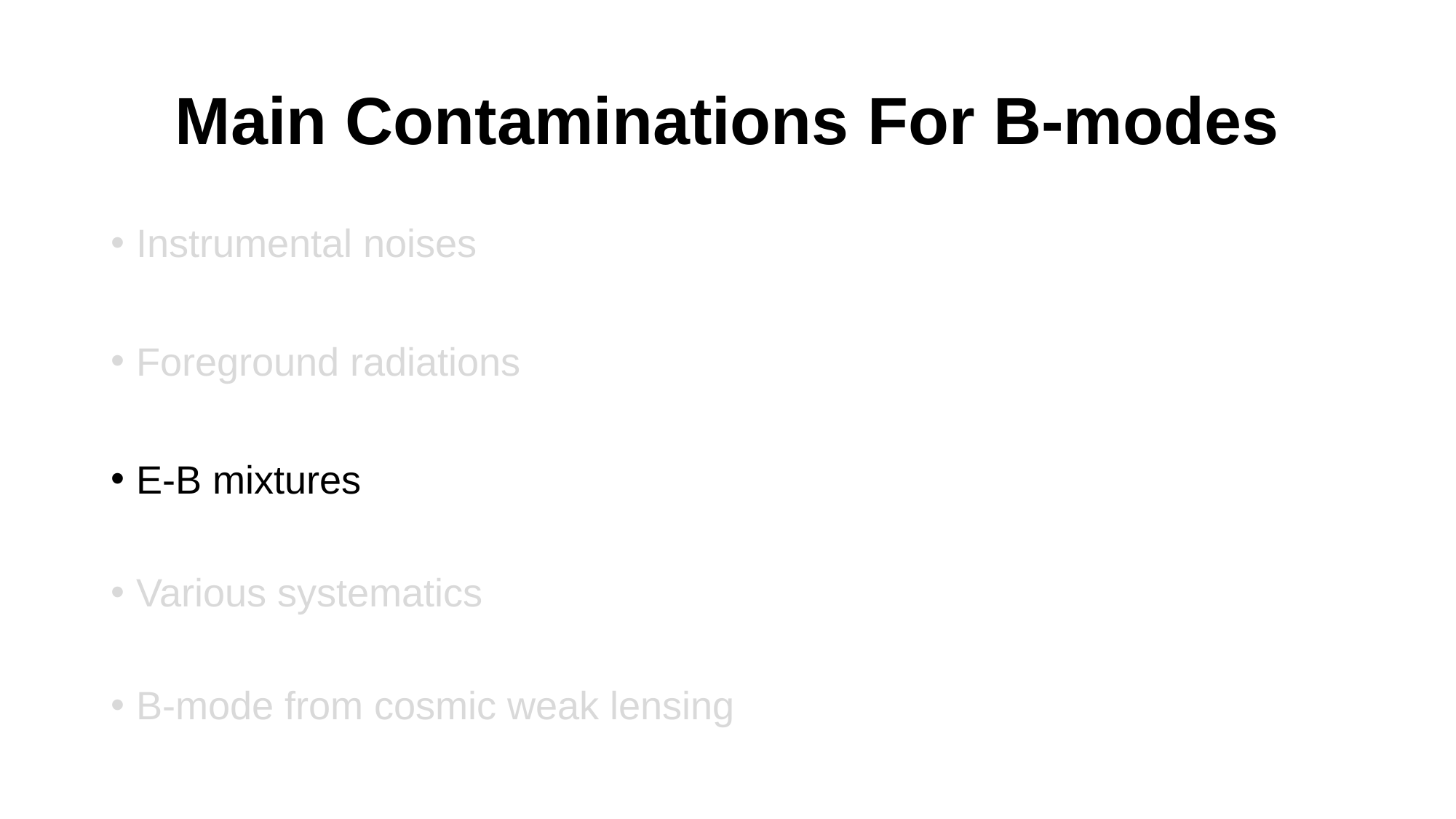

# Main Contaminations For B-modes
Instrumental noises

Foreground radiations

E-B mixtures

Various systematics

B-mode from cosmic weak lensing